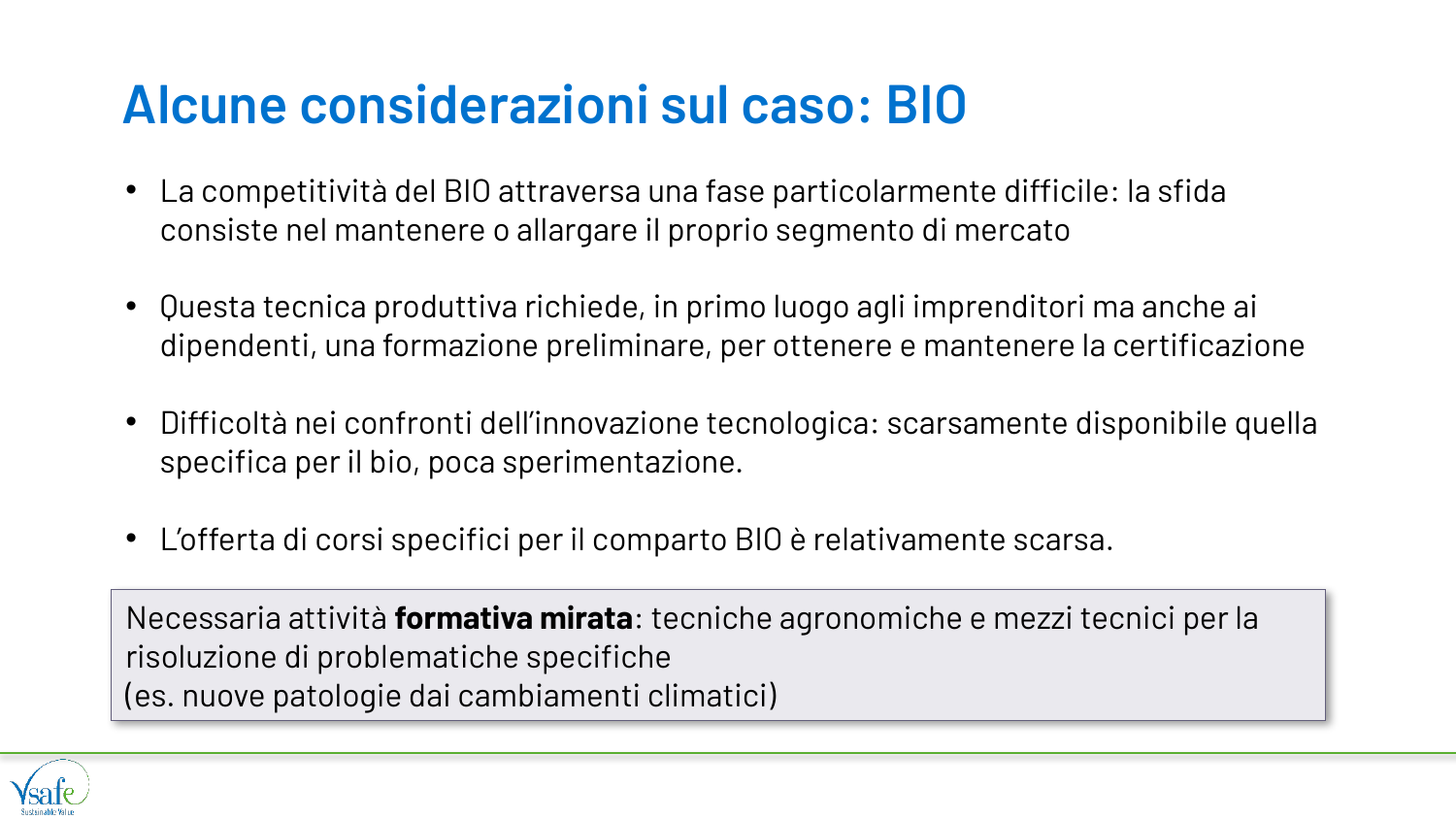

Alcune considerazioni sul caso: BIO
La competitività del BIO attraversa una fase particolarmente difficile: la sfida consiste nel mantenere o allargare il proprio segmento di mercato

Questa tecnica produttiva richiede, in primo luogo agli imprenditori ma anche ai dipendenti, una formazione preliminare, per ottenere e mantenere la certificazione

Difficoltà nei confronti dell’innovazione tecnologica: scarsamente disponibile quella specifica per il bio, poca sperimentazione.

L’offerta di corsi specifici per il comparto BIO è relativamente scarsa.

Necessaria attività formativa mirata: tecniche agronomiche e mezzi tecnici per la risoluzione di problematiche specifiche
(es. nuove patologie dai cambiamenti climatici)